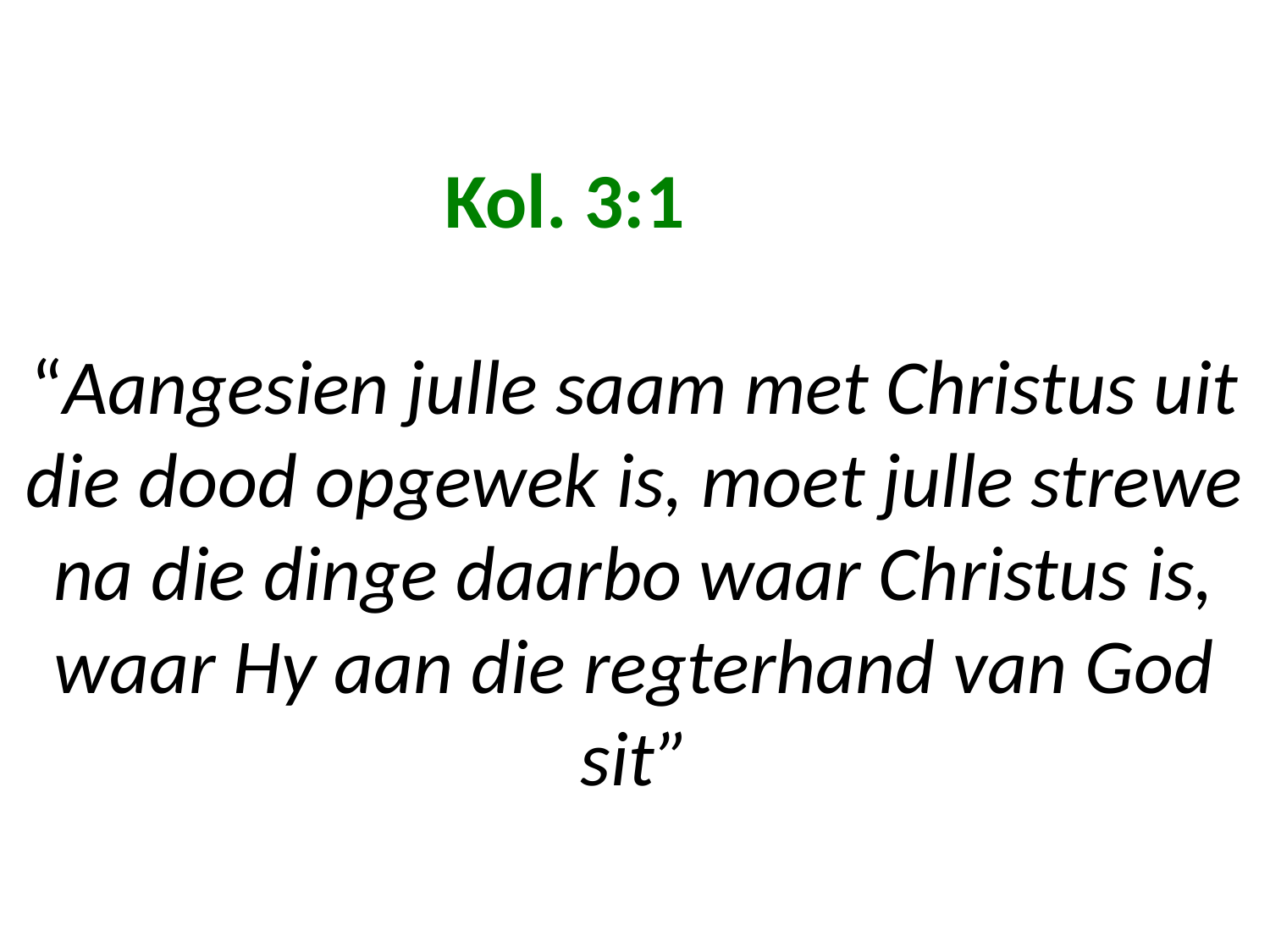

# Kol. 3:1 “Aangesien julle saam met Christus uit die dood opgewek is, moet julle strewe na die dinge daarbo waar Christus is, waar Hy aan die regterhand van God sit”